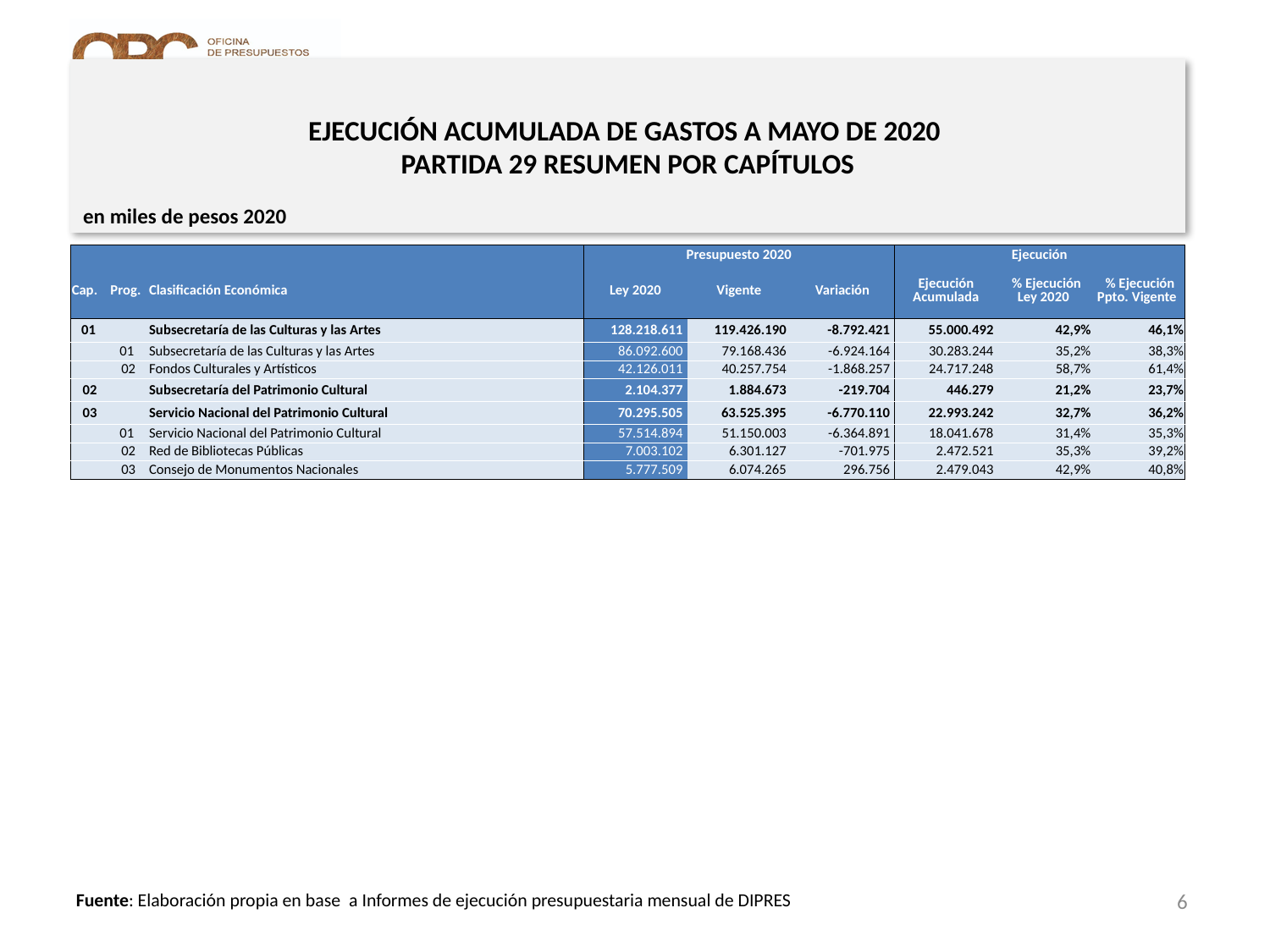

# EJECUCIÓN ACUMULADA DE GASTOS A MAYO DE 2020 PARTIDA 29 RESUMEN POR CAPÍTULOS
en miles de pesos 2020
|  |  |  | Presupuesto 2020 |  |  | Ejecución |  |  |
| --- | --- | --- | --- | --- | --- | --- | --- | --- |
| Cap. | Prog. | Clasificación Económica | Ley 2020 | Vigente | Variación | Ejecución Acumulada | % Ejecución Ley 2020 | % Ejecución Ppto. Vigente |
| 01 |  | Subsecretaría de las Culturas y las Artes | 128.218.611 | 119.426.190 | -8.792.421 | 55.000.492 | 42,9% | 46,1% |
|  | 01 | Subsecretaría de las Culturas y las Artes | 86.092.600 | 79.168.436 | -6.924.164 | 30.283.244 | 35,2% | 38,3% |
|  | 02 | Fondos Culturales y Artísticos | 42.126.011 | 40.257.754 | -1.868.257 | 24.717.248 | 58,7% | 61,4% |
| 02 |  | Subsecretaría del Patrimonio Cultural | 2.104.377 | 1.884.673 | -219.704 | 446.279 | 21,2% | 23,7% |
| 03 |  | Servicio Nacional del Patrimonio Cultural | 70.295.505 | 63.525.395 | -6.770.110 | 22.993.242 | 32,7% | 36,2% |
|  | 01 | Servicio Nacional del Patrimonio Cultural | 57.514.894 | 51.150.003 | -6.364.891 | 18.041.678 | 31,4% | 35,3% |
|  | 02 | Red de Bibliotecas Públicas | 7.003.102 | 6.301.127 | -701.975 | 2.472.521 | 35,3% | 39,2% |
|  | 03 | Consejo de Monumentos Nacionales | 5.777.509 | 6.074.265 | 296.756 | 2.479.043 | 42,9% | 40,8% |
6